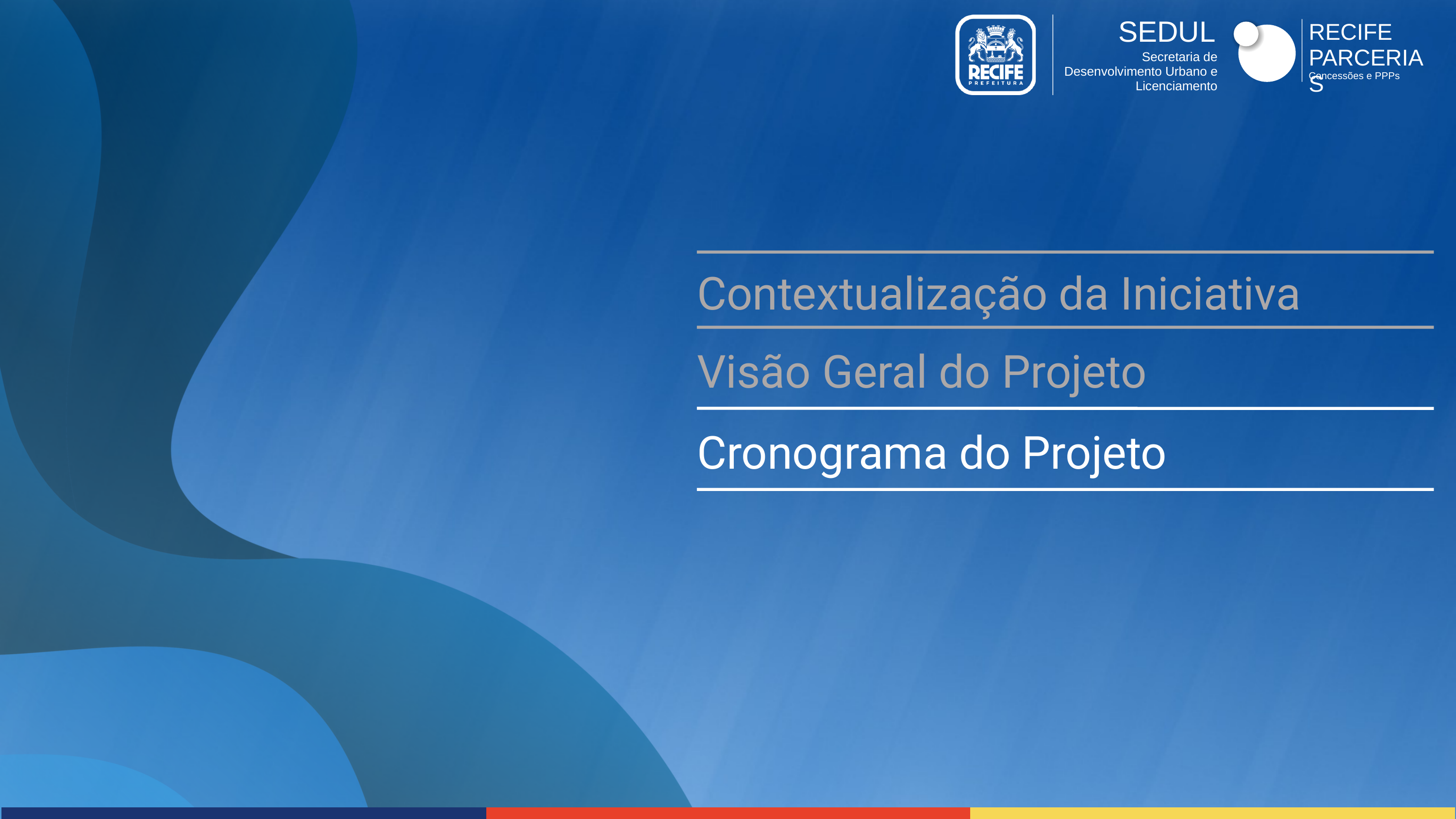

SEDUL

Secretaria de Desenvolvimento Urbano e Licenciamento

RECIFE
PARCERIAS

Concessões e PPPs

Contextualização da Iniciativa

Visão Geral do Projeto

Cronograma do Projeto